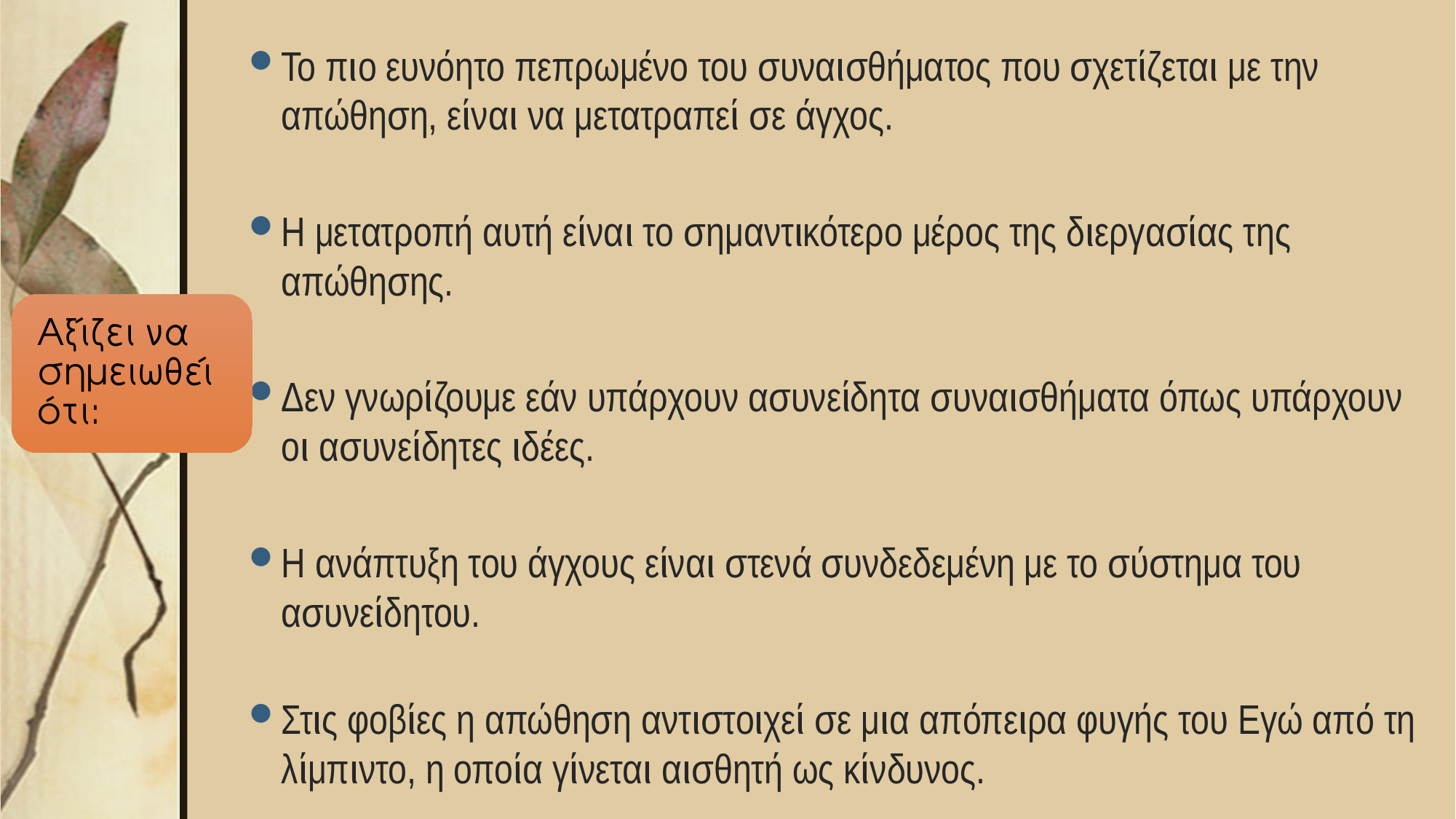

Το πιο ευνόητο πεπρωμένο του συναισθήματος που σχετίζεται με την απώθηση, είναι να μετατραπεί σε άγχος.

Η μετατροπή αυτή είναι το σημαντικότερο μέρος της διεργασίας της απώθησης.

Δεν γνωρίζουμε εάν υπάρχουν ασυνείδητα συναισθήματα όπως υπάρχουν οι ασυνείδητες ιδέες.

Η ανάπτυξη του άγχους είναι στενά συνδεδεμένη με το σύστημα του ασυνείδητου.
Στις φοβίες η απώθηση αντιστοιχεί σε μια απόπειρα φυγής του Εγώ από τη λίμπιντο, η οποία γίνεται αισθητή ως κίνδυνος.
Αξίζει να σημειωθεί ότι: